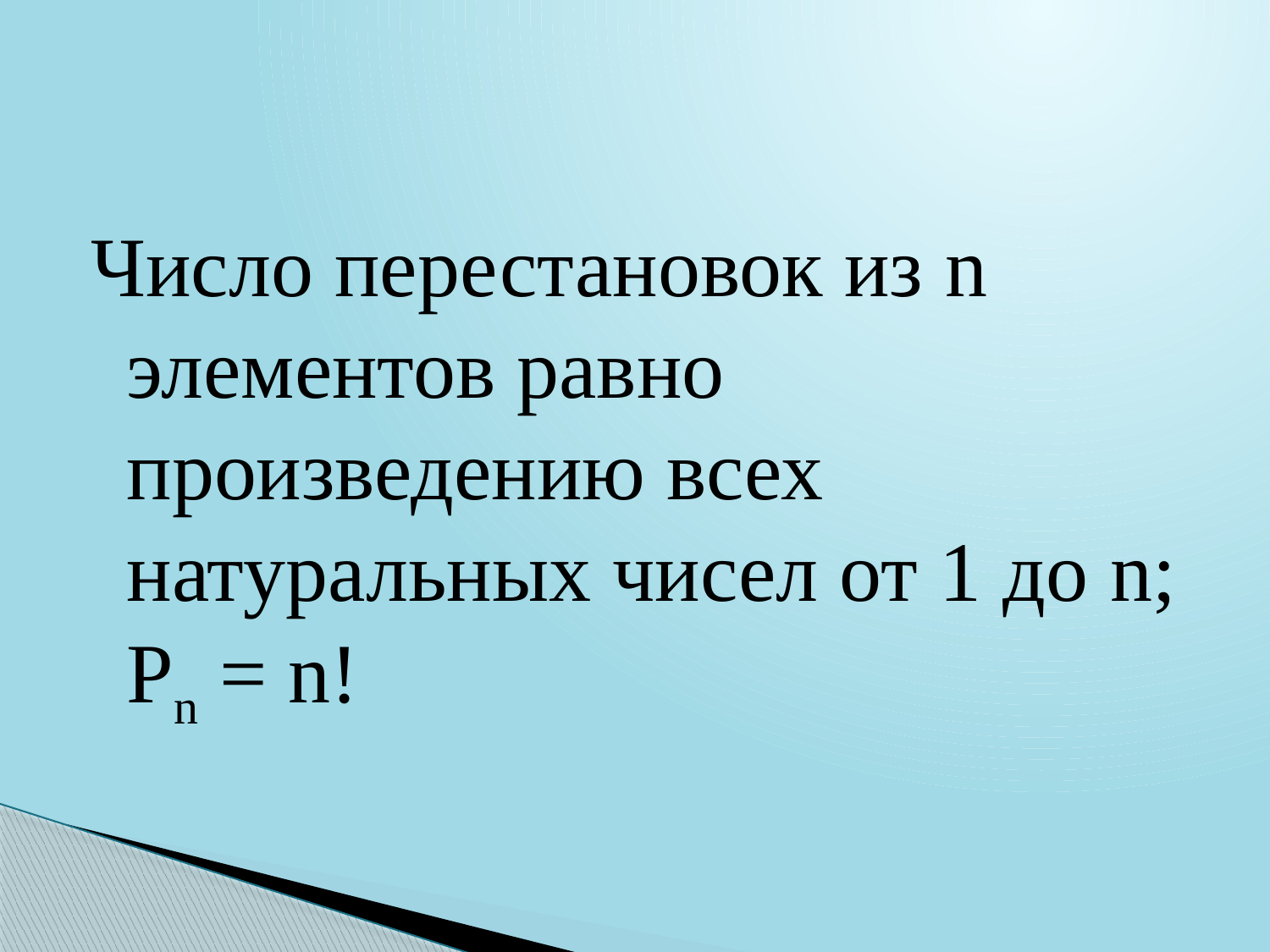

#
Число перестановок из n элементов равно  произведению всех натуральных чисел от 1 до n; Рn = n!